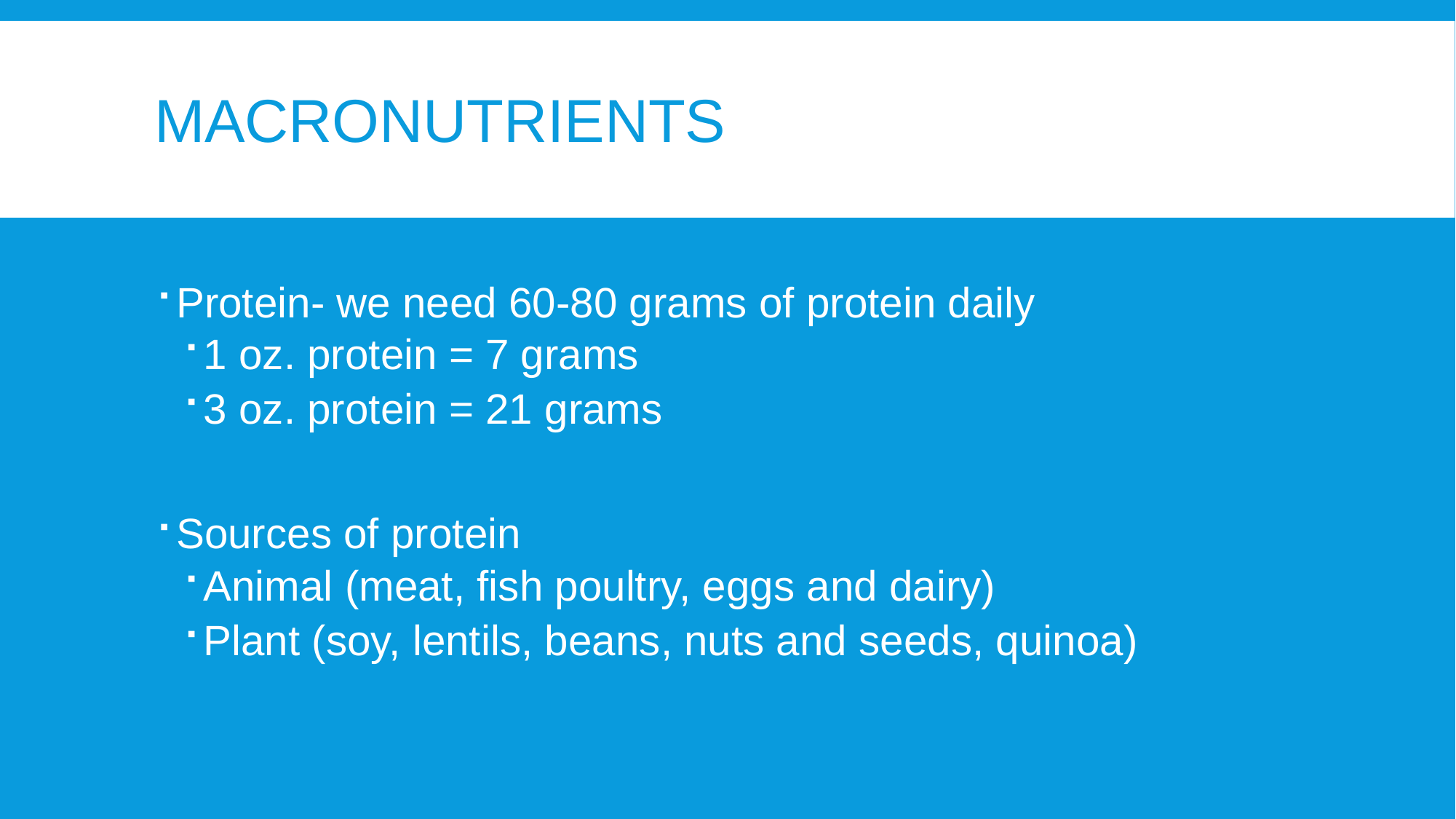

# macronutrients

Protein- we need 60-80 grams of protein daily
1 oz. protein = 7 grams
3 oz. protein = 21 grams

Sources of protein
Animal (meat, fish poultry, eggs and dairy)
Plant (soy, lentils, beans, nuts and seeds, quinoa)